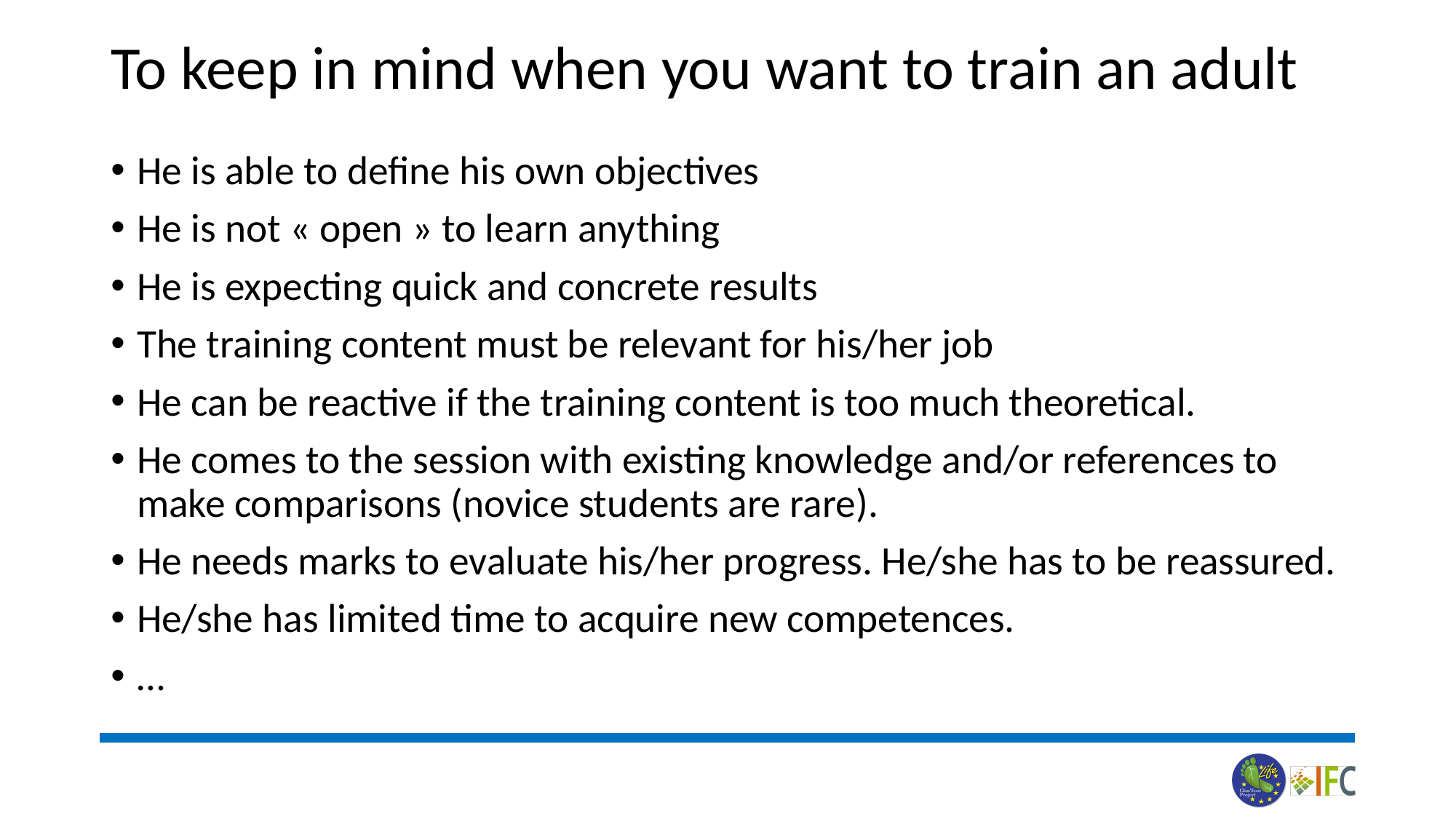

# To keep in mind when you want to train an adult
He is able to define his own objectives
He is not « open » to learn anything
He is expecting quick and concrete results
The training content must be relevant for his/her job
He can be reactive if the training content is too much theoretical.
He comes to the session with existing knowledge and/or references to make comparisons (novice students are rare).
He needs marks to evaluate his/her progress. He/she has to be reassured.
He/she has limited time to acquire new competences.
…